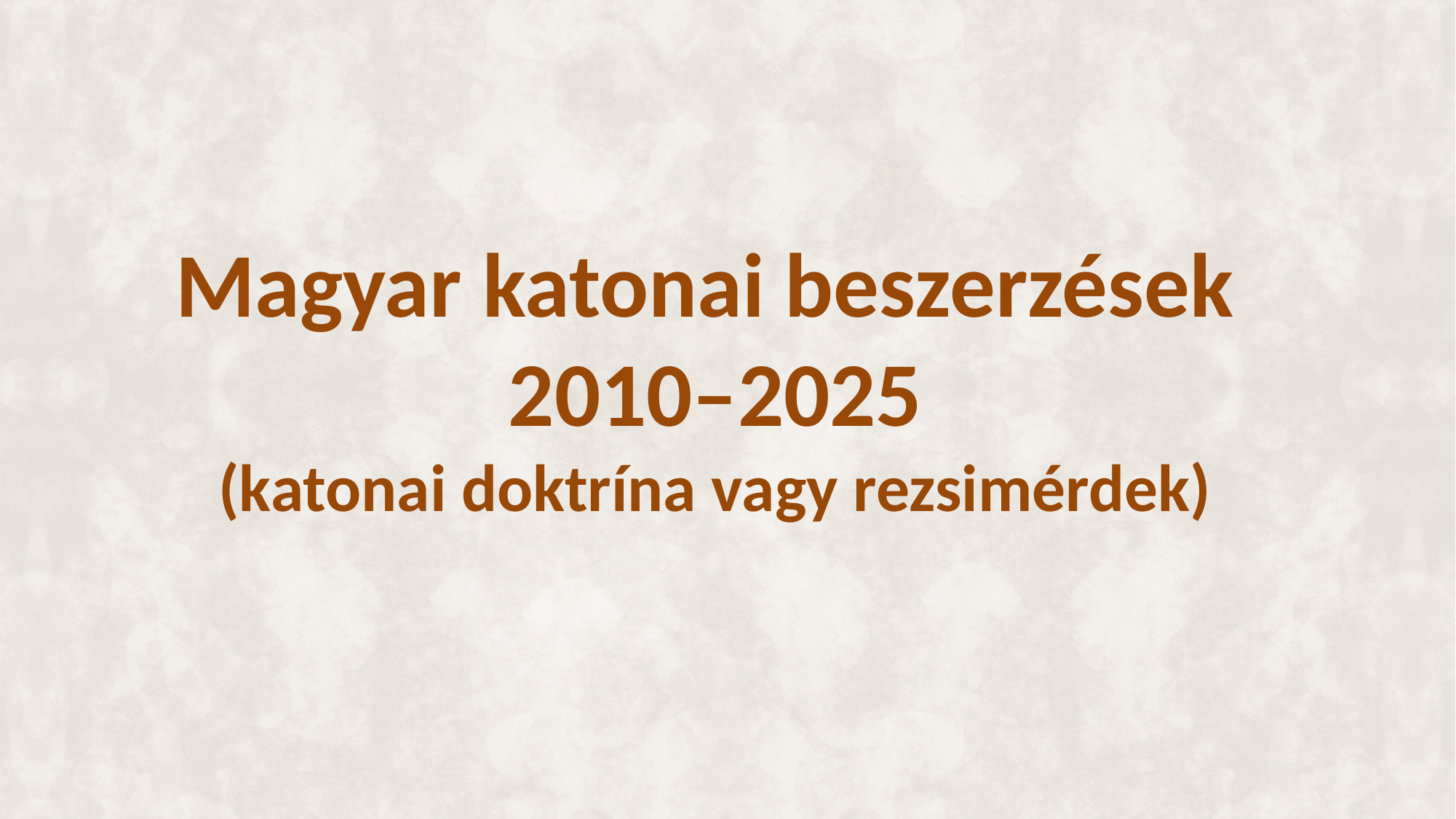

Magyar katonai beszerzések
2010–2025
(katonai doktrína vagy rezsimérdek)